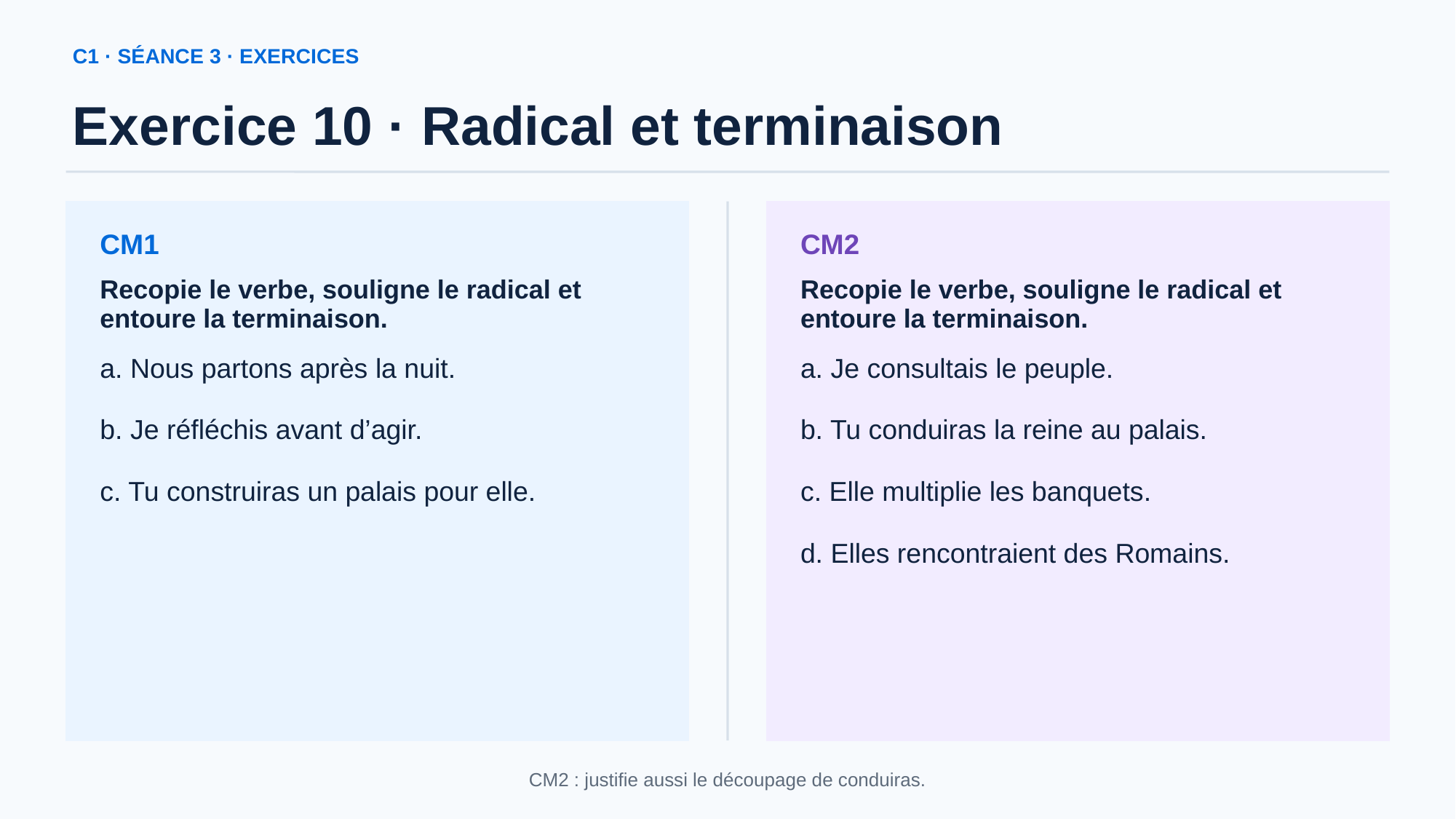

C1 · SÉANCE 3 · EXERCICES
Exercice 10 · Radical et terminaison

CM1
CM2
Recopie le verbe, souligne le radical et entoure la terminaison.
Recopie le verbe, souligne le radical et entoure la terminaison.
a. Nous partons après la nuit.

b. Je réfléchis avant d’agir.

c. Tu construiras un palais pour elle.
a. Je consultais le peuple.

b. Tu conduiras la reine au palais.

c. Elle multiplie les banquets.

d. Elles rencontraient des Romains.
CM2 : justifie aussi le découpage de conduiras.